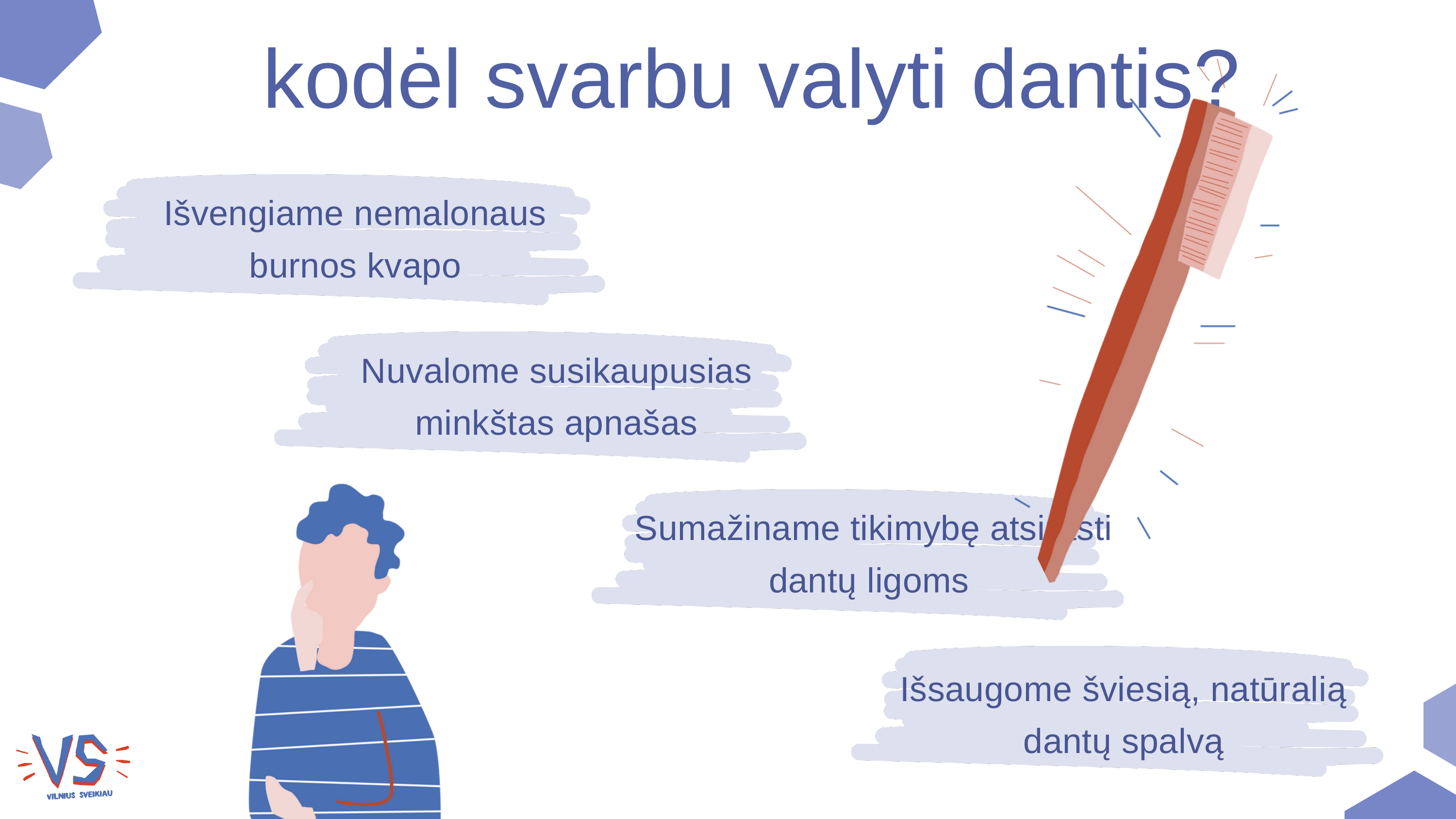

kodėl svarbu valyti dantis?

Išvengiame nemalonaus burnos kvapo

Nuvalome susikaupusias minkštas apnašas

Sumažiname tikimybę atsirasti dantų ligoms

Išsaugome šviesią, natūralią dantų spalvą